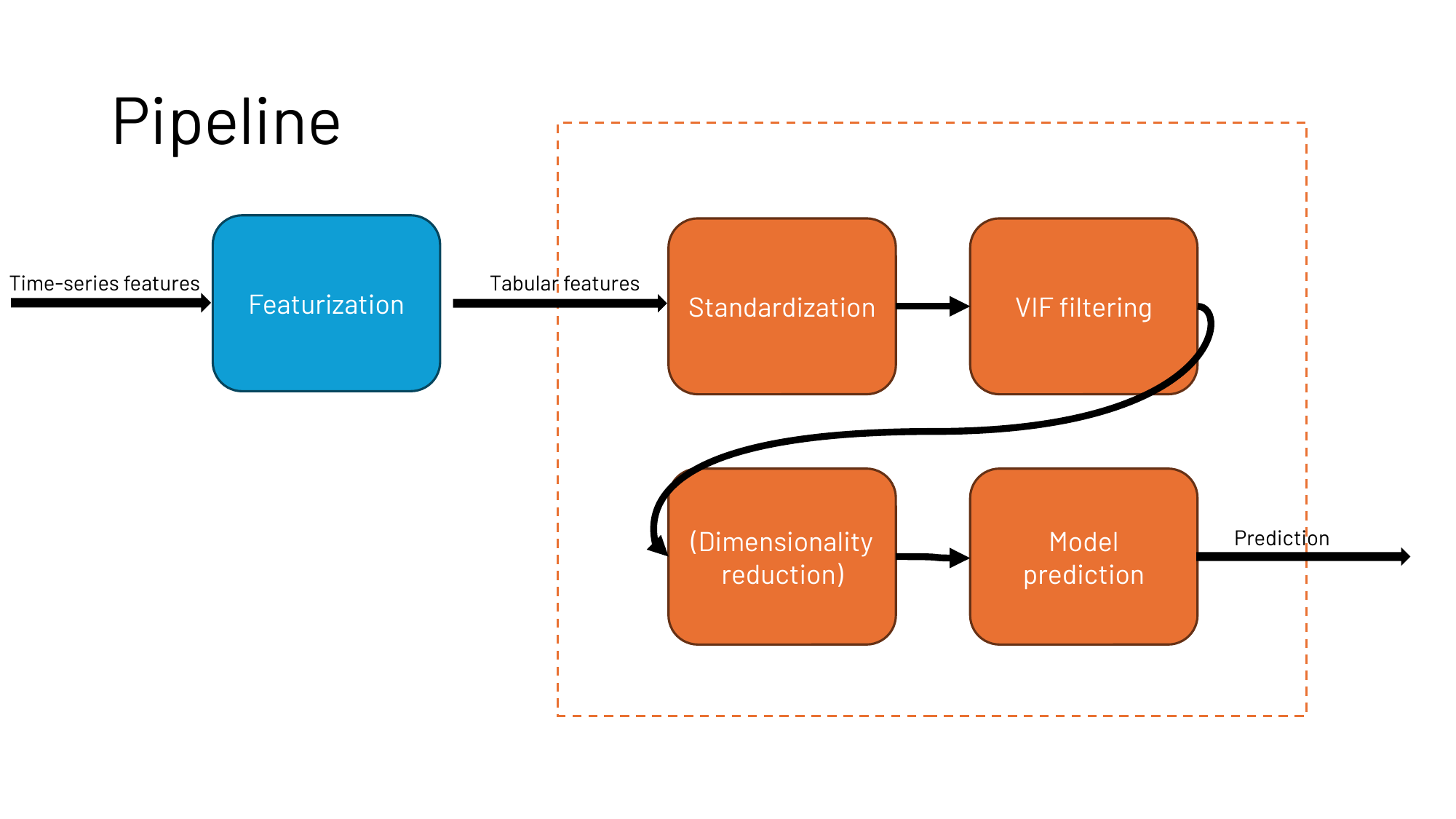

# Pipeline

Featurization
Standardization
VIF filtering
Time-series features
Tabular features

(Dimensionality reduction)
Model prediction
Prediction